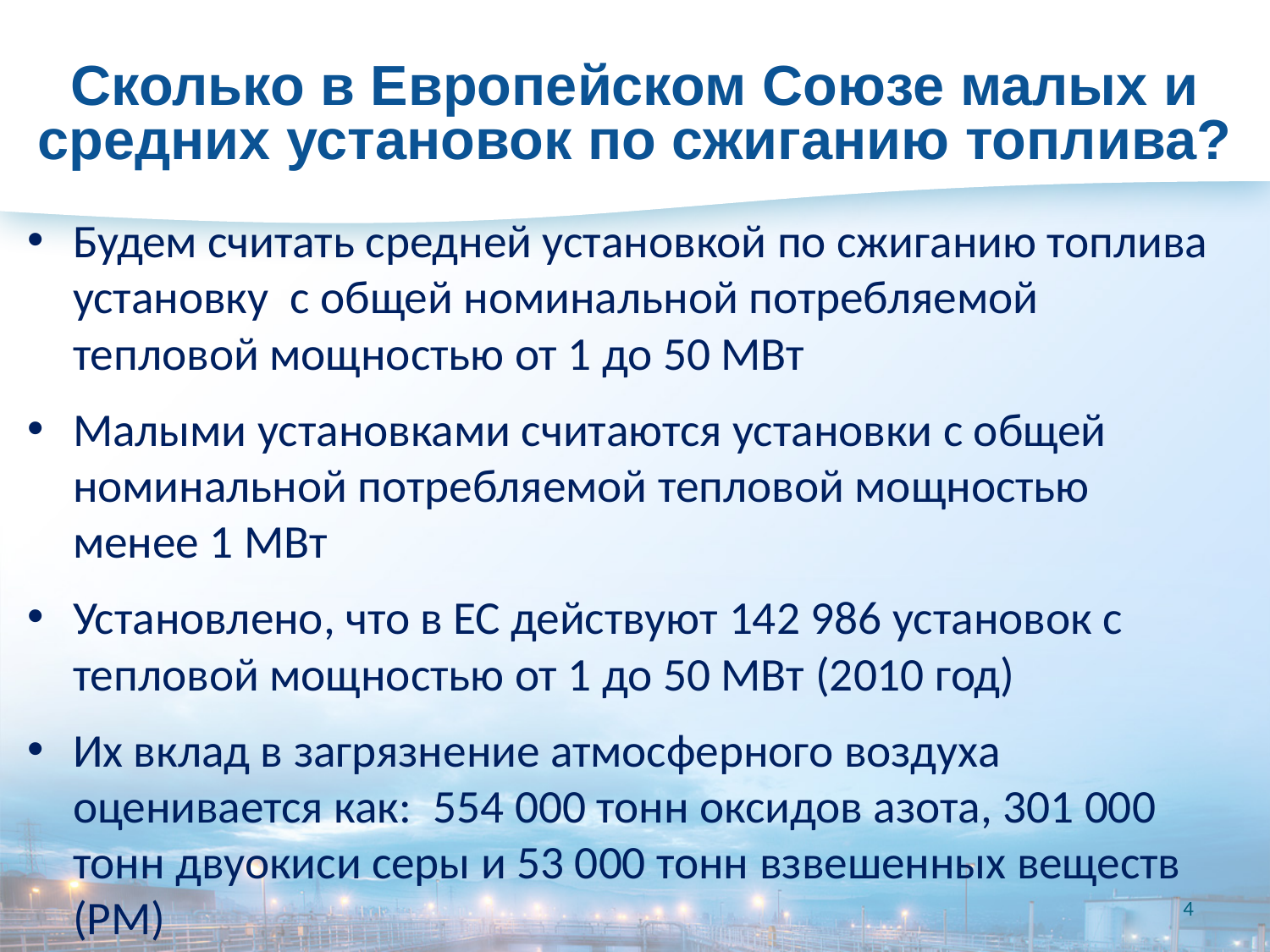

# Сколько в Европейском Союзе малых и средних установок по сжиганию топлива?
Будем считать средней установкой по сжиганию топлива установку  с общей номинальной потребляемой тепловой мощностью от 1 до 50 МВт
Малыми установками считаются установки с общей номинальной потребляемой тепловой мощностью менее 1 МВт
Установлено, что в ЕС действуют 142 986 установок с тепловой мощностью от 1 до 50 МВт (2010 год)
Их вклад в загрязнение атмосферного воздуха оценивается как:  554 000 тонн оксидов азота, 301 000 тонн двуокиси серы и 53 000 тонн взвешенных веществ (PM)

4